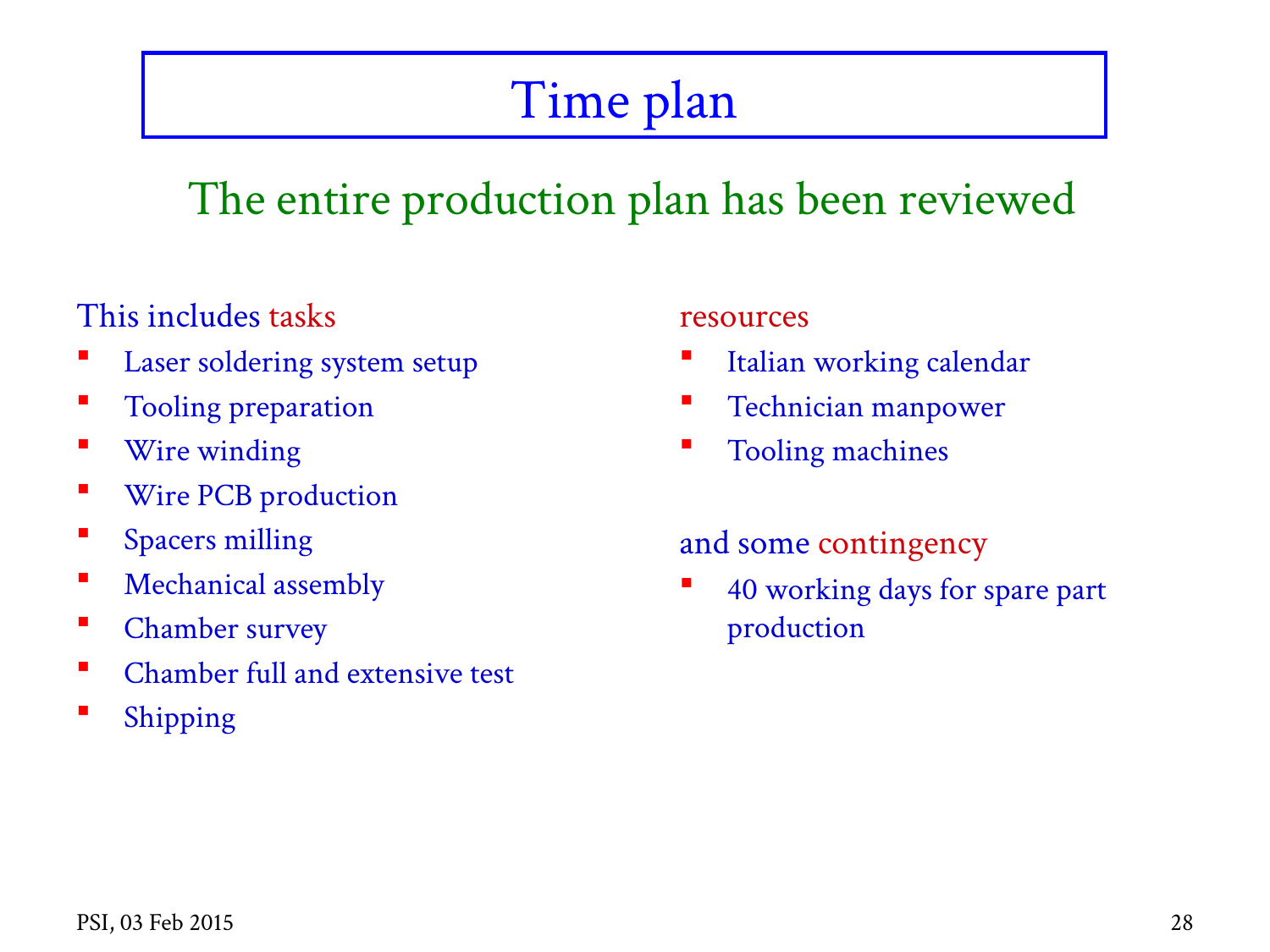

# Time plan
The entire production plan has been reviewed

This includes tasks
Laser soldering system setup
Tooling preparation
Wire winding
Wire PCB production
Spacers milling
Mechanical assembly
Chamber survey
Chamber full and extensive test
Shipping

resources
Italian working calendar
Technician manpower
Tooling machines

and some contingency
40 working days for spare part production

PSI, 03 Feb 2015
28